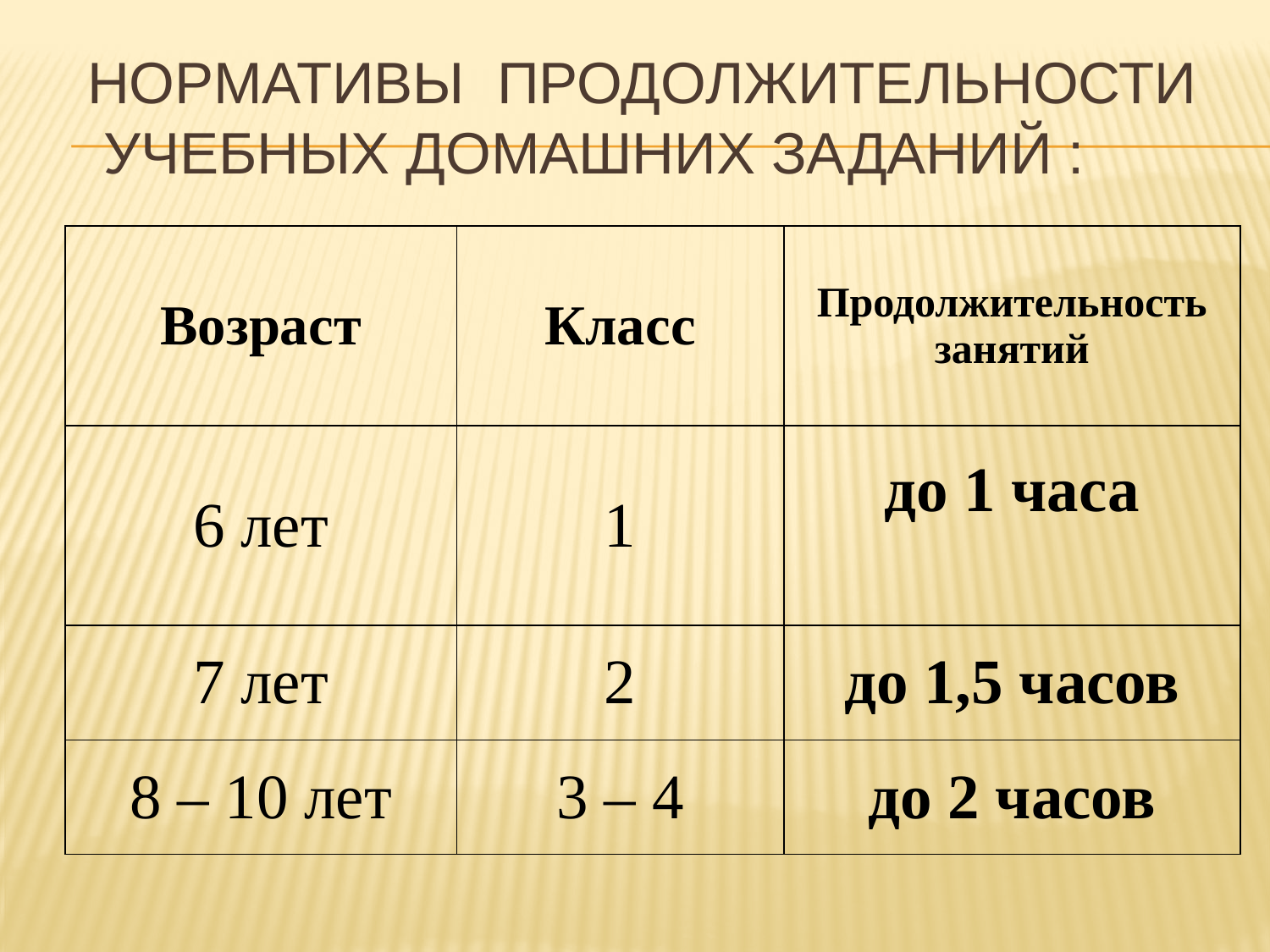

# Нормативы  продолжительности  учебных домашних заданий :
| Возраст | Класс | Продолжительность занятий |
| --- | --- | --- |
| 6 лет | 1 | до 1 часа |
| 7 лет | 2 | до 1,5 часов |
| 8 – 10 лет | 3 – 4 | до 2 часов |